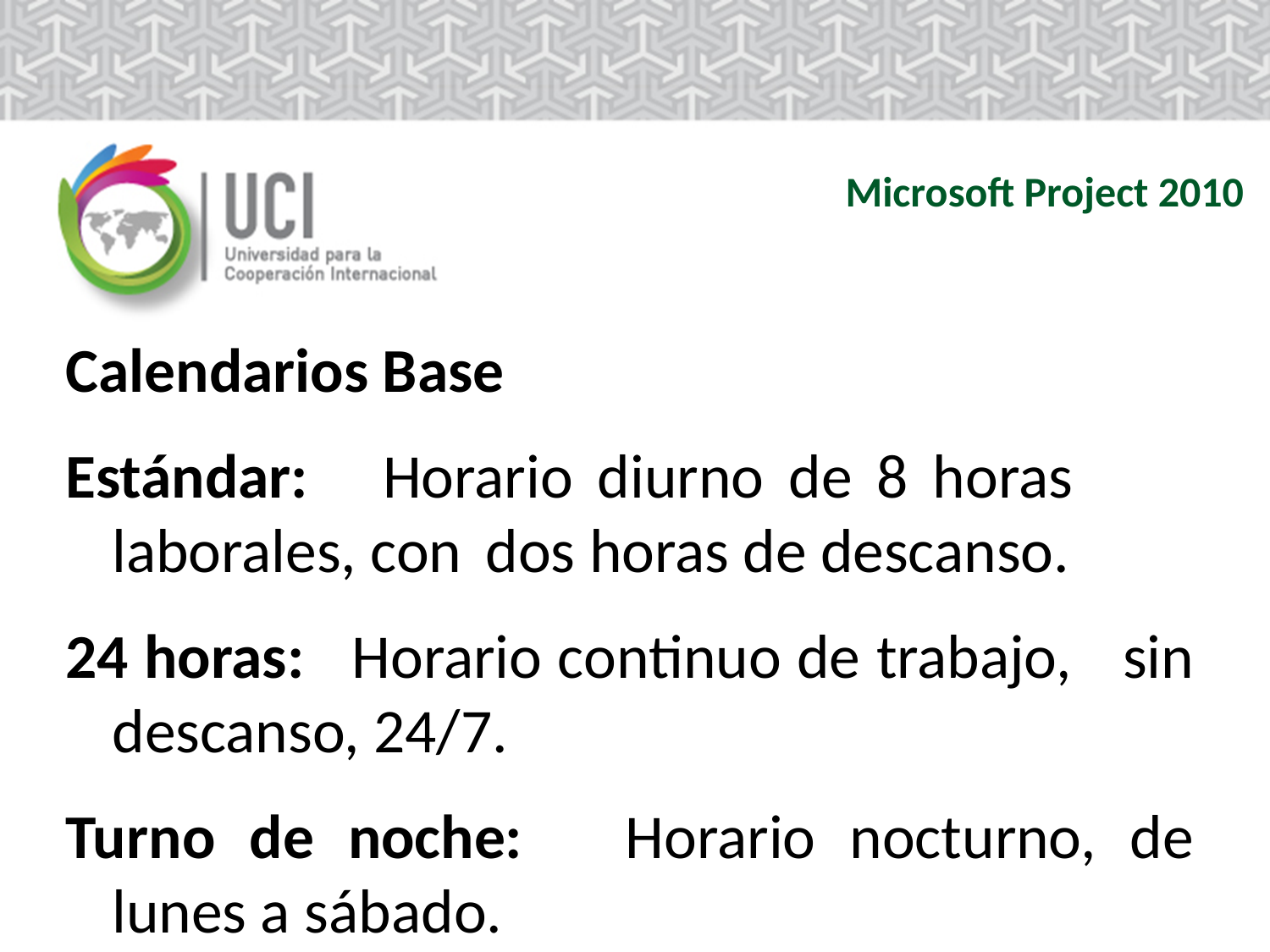

Microsoft Project 2010
Calendarios Base
Estándar:   Horario diurno de 8 horas 	laborales, con 	dos horas de descanso.
24 horas:   Horario continuo de trabajo, 	sin descanso, 24/7.
Turno de noche:   Horario nocturno, de lunes a sábado.